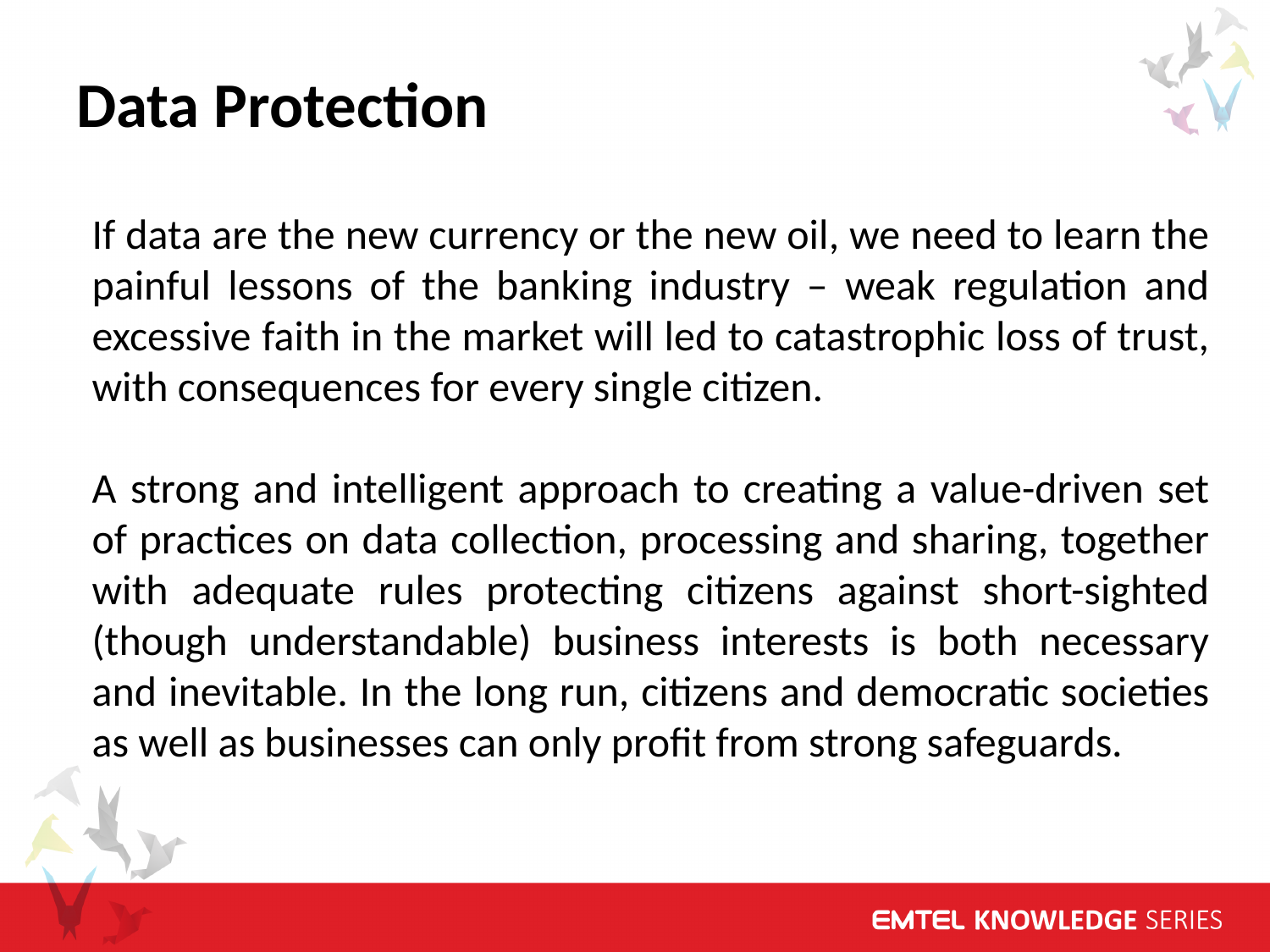

Data Protection
If data are the new currency or the new oil, we need to learn the painful lessons of the banking industry – weak regulation and excessive faith in the market will led to catastrophic loss of trust, with consequences for every single citizen.

A strong and intelligent approach to creating a value-driven set of practices on data collection, processing and sharing, together with adequate rules protecting citizens against short-sighted (though understandable) business interests is both necessary and inevitable. In the long run, citizens and democratic societies as well as businesses can only profit from strong safeguards.